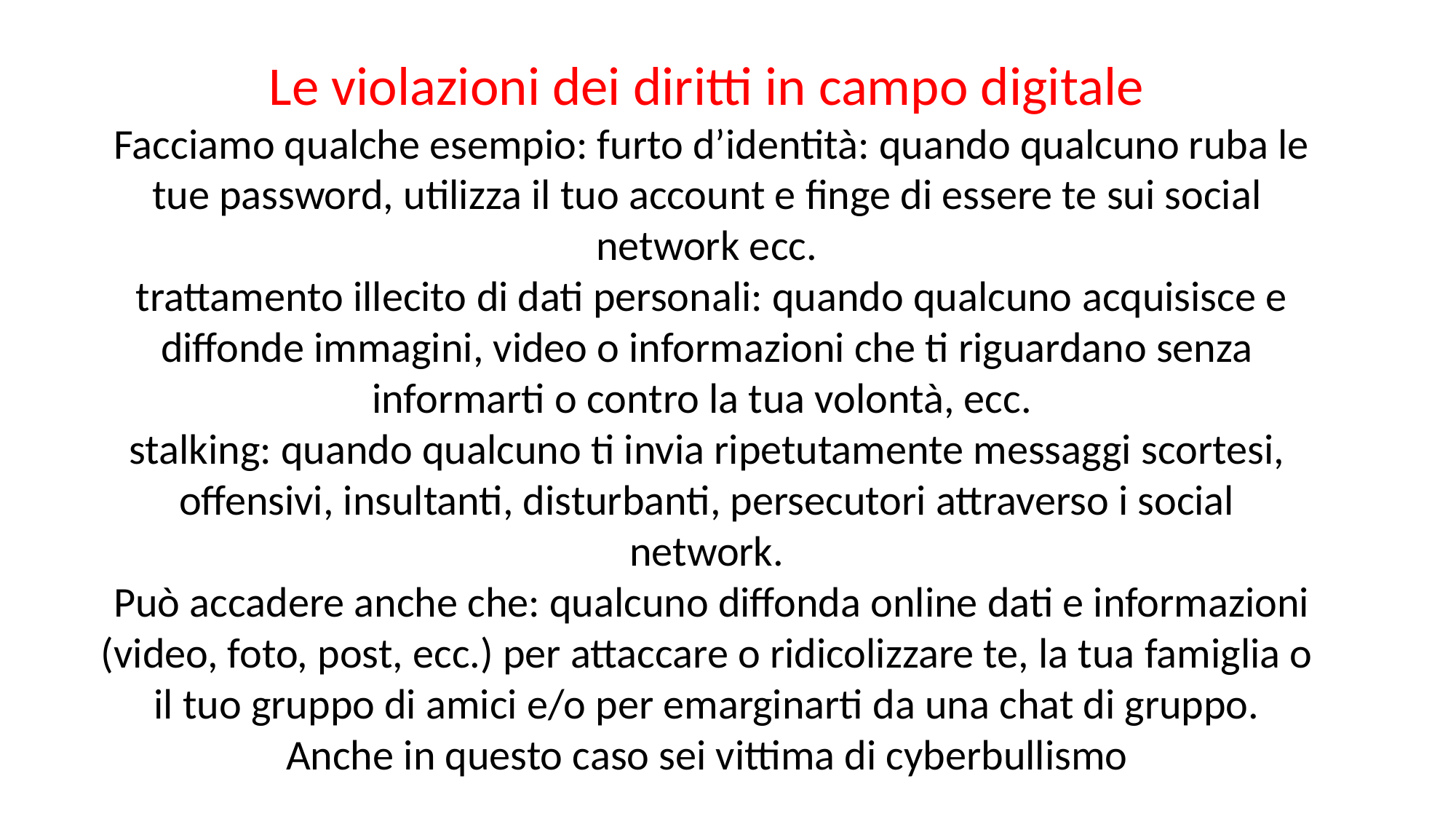

Le violazioni dei diritti in campo digitale
 Facciamo qualche esempio: furto d’identità: quando qualcuno ruba le tue password, utilizza il tuo account e finge di essere te sui social network ecc.
 trattamento illecito di dati personali: quando qualcuno acquisisce e diffonde immagini, video o informazioni che ti riguardano senza informarti o contro la tua volontà, ecc.
stalking: quando qualcuno ti invia ripetutamente messaggi scortesi, offensivi, insultanti, disturbanti, persecutori attraverso i social network.
 Può accadere anche che: qualcuno diffonda online dati e informazioni (video, foto, post, ecc.) per attaccare o ridicolizzare te, la tua famiglia o il tuo gruppo di amici e/o per emarginarti da una chat di gruppo. Anche in questo caso sei vittima di cyberbullismo
#